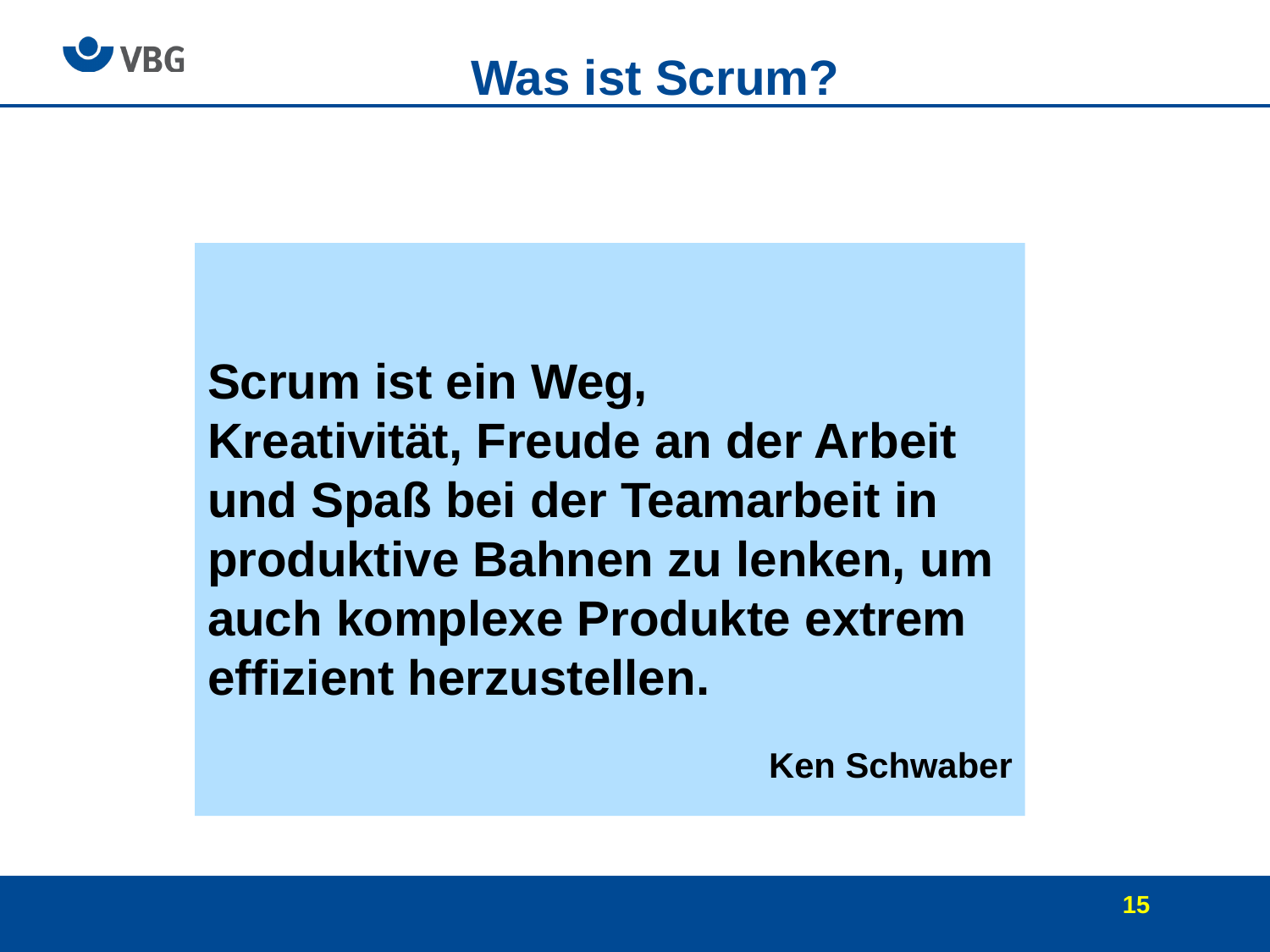

# Was ist Scrum?

Scrum ist ein Weg,
Kreativität, Freude an der Arbeit und Spaß bei der Teamarbeit in produktive Bahnen zu lenken, um auch komplexe Produkte extrem effizient herzustellen.

		Ken Schwaber

15